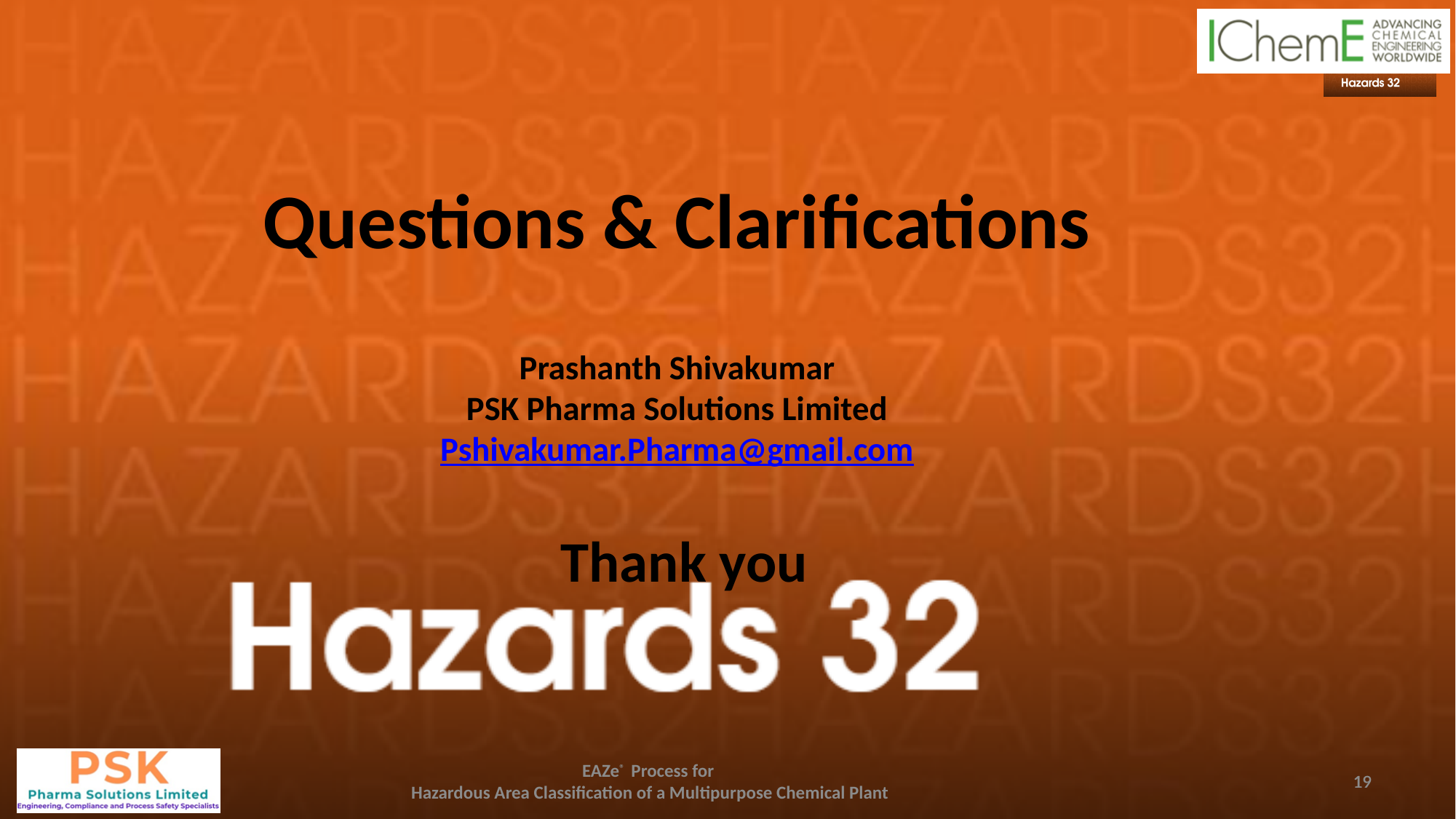

Questions & Clarifications

Prashanth Shivakumar
PSK Pharma Solutions Limited
Pshivakumar.Pharma@gmail.com
# Thank you
EAZe®  Process for
Hazardous Area Classification of a Multipurpose Chemical Plant
19